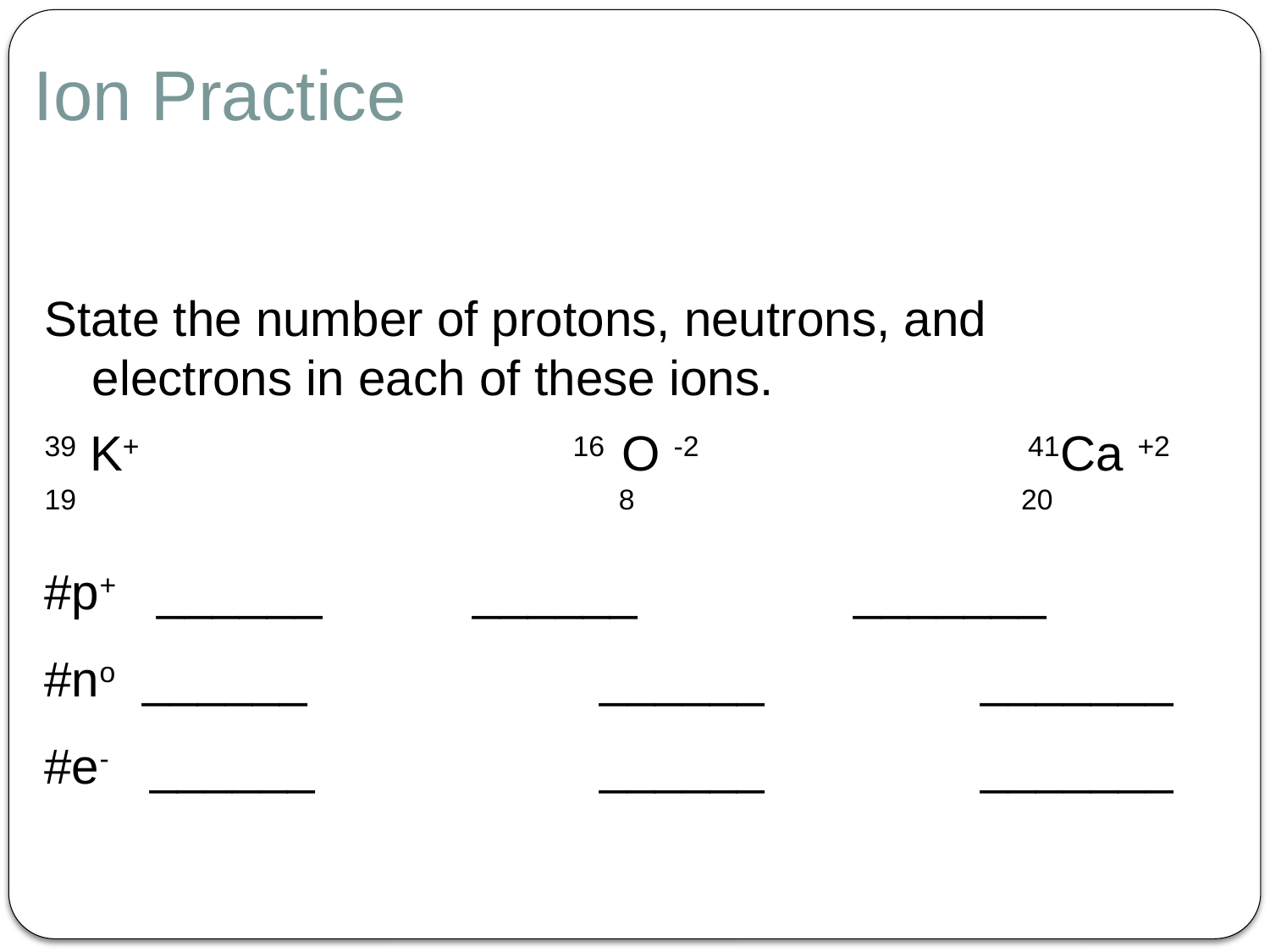

# Ion Practice

State the number of protons, neutrons, and electrons in each of these ions.
39 K+                                                      16  O -2                                         41Ca +2
19			                                  8                      	 	     20
#p+   ______		______		_______
#no  ______			______		_______
#e-   ______			______		_______